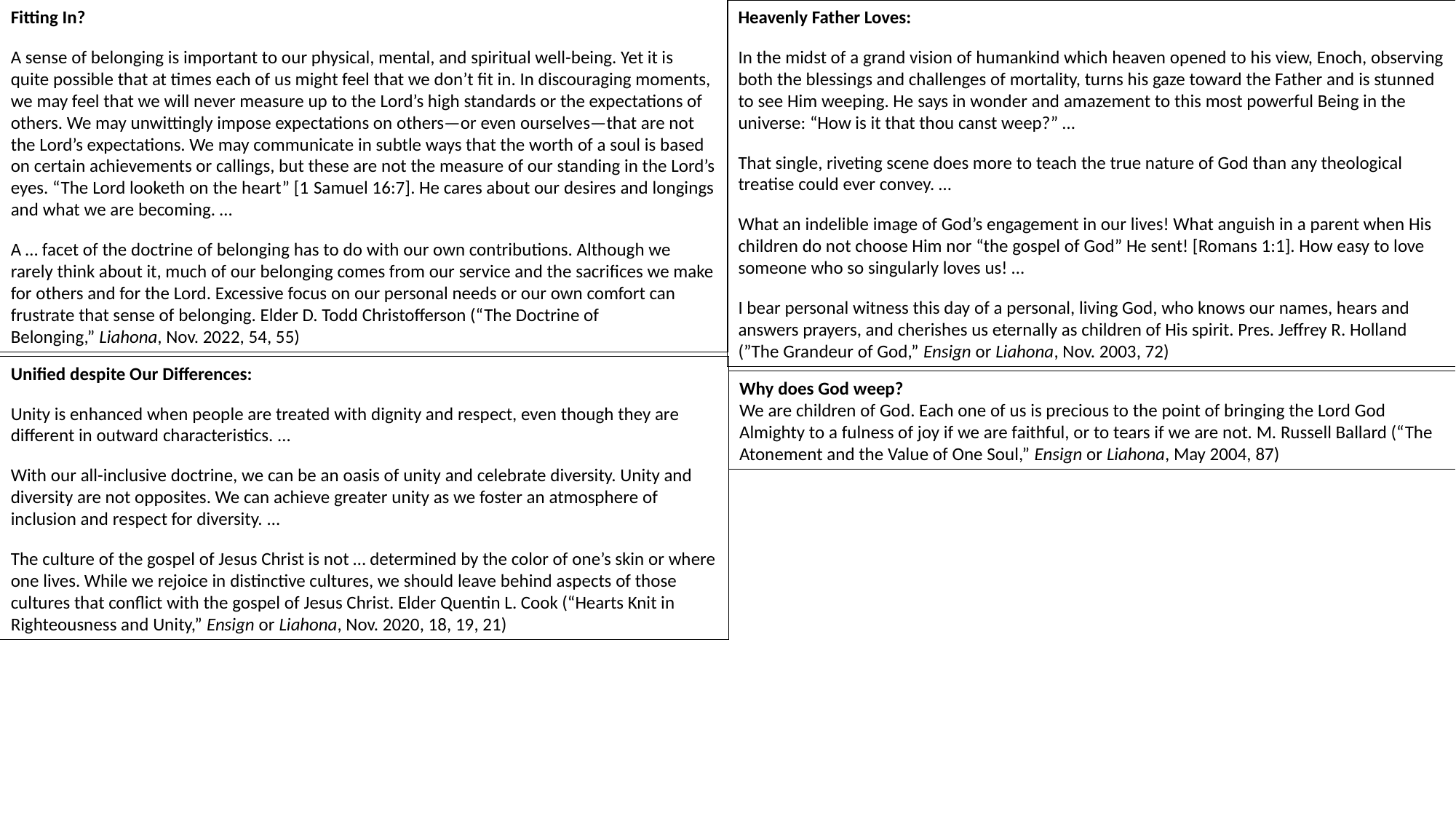

Fitting In?
A sense of belonging is important to our physical, mental, and spiritual well-being. Yet it is quite possible that at times each of us might feel that we don’t fit in. In discouraging moments, we may feel that we will never measure up to the Lord’s high standards or the expectations of others. We may unwittingly impose expectations on others—or even ourselves—that are not the Lord’s expectations. We may communicate in subtle ways that the worth of a soul is based on certain achievements or callings, but these are not the measure of our standing in the Lord’s eyes. “The Lord looketh on the heart” [1 Samuel 16:7]. He cares about our desires and longings and what we are becoming. …
A … facet of the doctrine of belonging has to do with our own contributions. Although we rarely think about it, much of our belonging comes from our service and the sacrifices we make for others and for the Lord. Excessive focus on our personal needs or our own comfort can frustrate that sense of belonging. Elder D. Todd Christofferson (“The Doctrine of Belonging,” Liahona, Nov. 2022, 54, 55)
Heavenly Father Loves:
In the midst of a grand vision of humankind which heaven opened to his view, Enoch, observing both the blessings and challenges of mortality, turns his gaze toward the Father and is stunned to see Him weeping. He says in wonder and amazement to this most powerful Being in the universe: “How is it that thou canst weep?” …
That single, riveting scene does more to teach the true nature of God than any theological treatise could ever convey. …
What an indelible image of God’s engagement in our lives! What anguish in a parent when His children do not choose Him nor “the gospel of God” He sent! [Romans 1:1]. How easy to love someone who so singularly loves us! …
I bear personal witness this day of a personal, living God, who knows our names, hears and answers prayers, and cherishes us eternally as children of His spirit. Pres. Jeffrey R. Holland (”The Grandeur of God,” Ensign or Liahona, Nov. 2003, 72)
Unified despite Our Differences:
Unity is enhanced when people are treated with dignity and respect, even though they are different in outward characteristics. …
With our all-inclusive doctrine, we can be an oasis of unity and celebrate diversity. Unity and diversity are not opposites. We can achieve greater unity as we foster an atmosphere of inclusion and respect for diversity. …
The culture of the gospel of Jesus Christ is not … determined by the color of one’s skin or where one lives. While we rejoice in distinctive cultures, we should leave behind aspects of those cultures that conflict with the gospel of Jesus Christ. Elder Quentin L. Cook (“Hearts Knit in Righteousness and Unity,” Ensign or Liahona, Nov. 2020, 18, 19, 21)
Why does God weep?
We are children of God. Each one of us is precious to the point of bringing the Lord God Almighty to a fulness of joy if we are faithful, or to tears if we are not. M. Russell Ballard (“The Atonement and the Value of One Soul,” Ensign or Liahona, May 2004, 87)